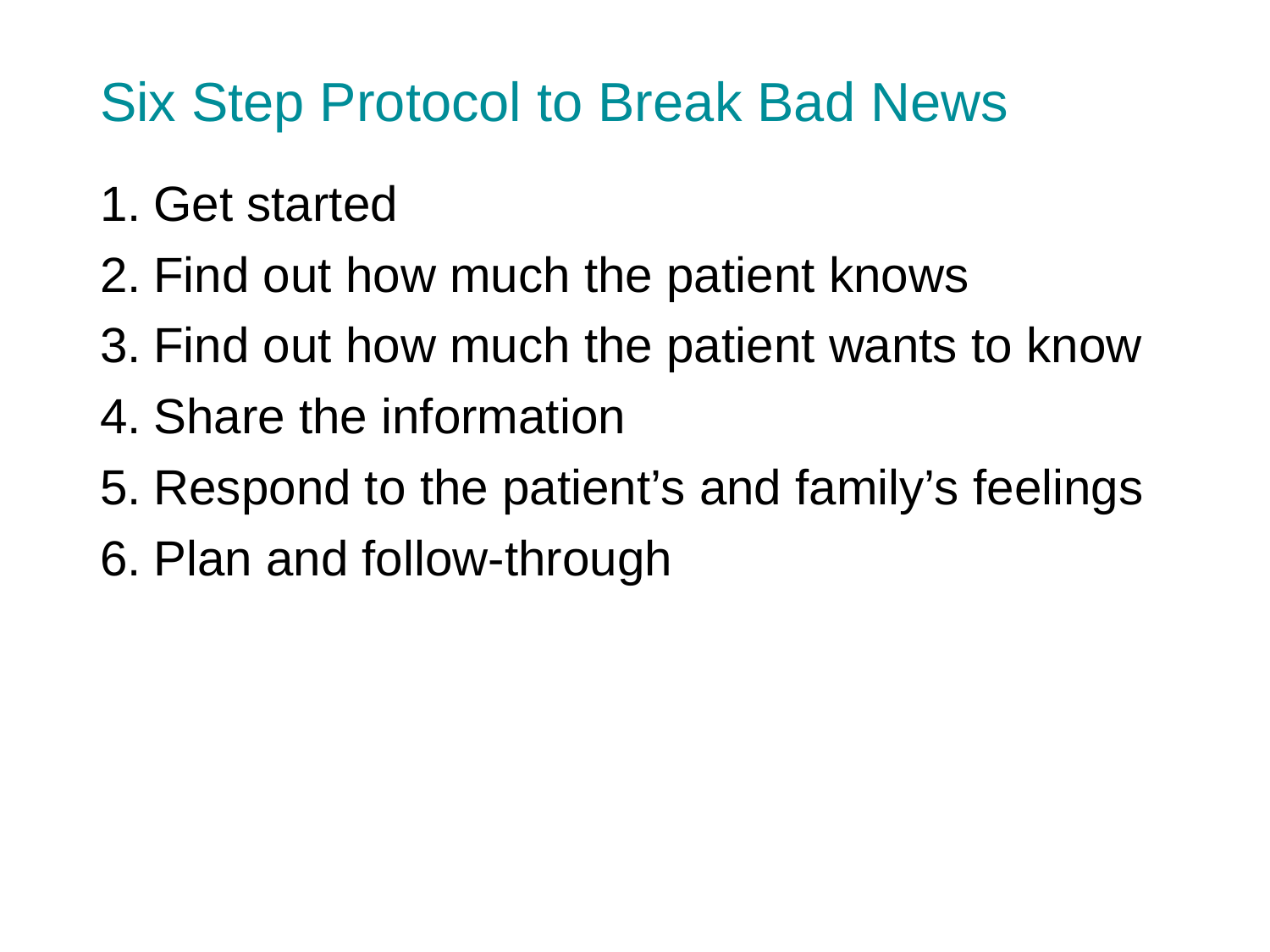

# Six Step Protocol to Break Bad News
Get started
Find out how much the patient knows
Find out how much the patient wants to know
Share the information
Respond to the patient’s and family’s feelings
Plan and follow-through